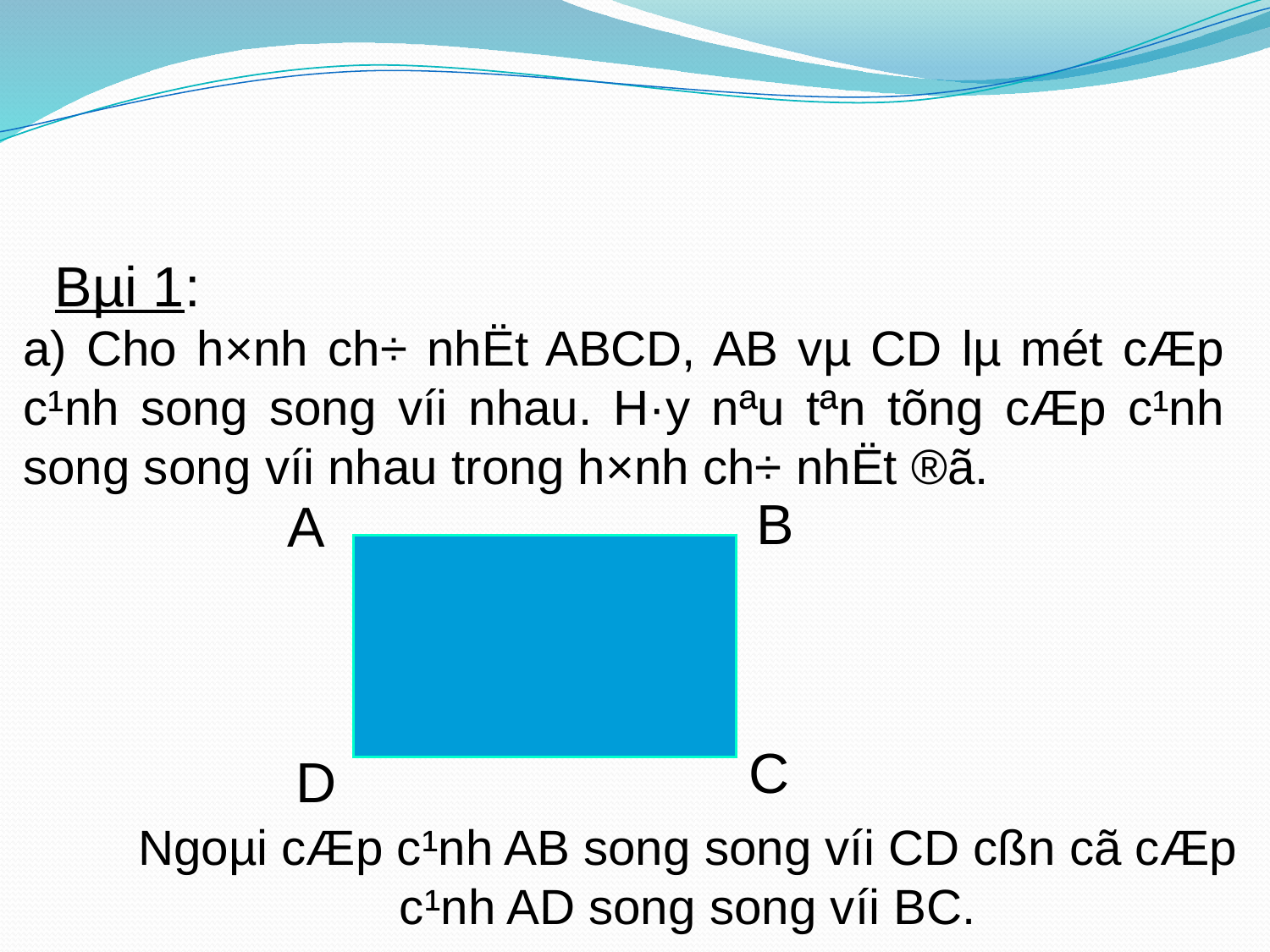

Bµi 1:
a) Cho h×nh ch÷ nhËt ABCD, AB vµ CD lµ mét cÆp c¹nh song song víi nhau. H·y nªu tªn tõng cÆp c¹nh song song víi nhau trong h×nh ch÷ nhËt ®ã.
B
A

C
D
Ngoµi cÆp c¹nh AB song song víi CD cßn cã cÆp c¹nh AD song song víi BC.